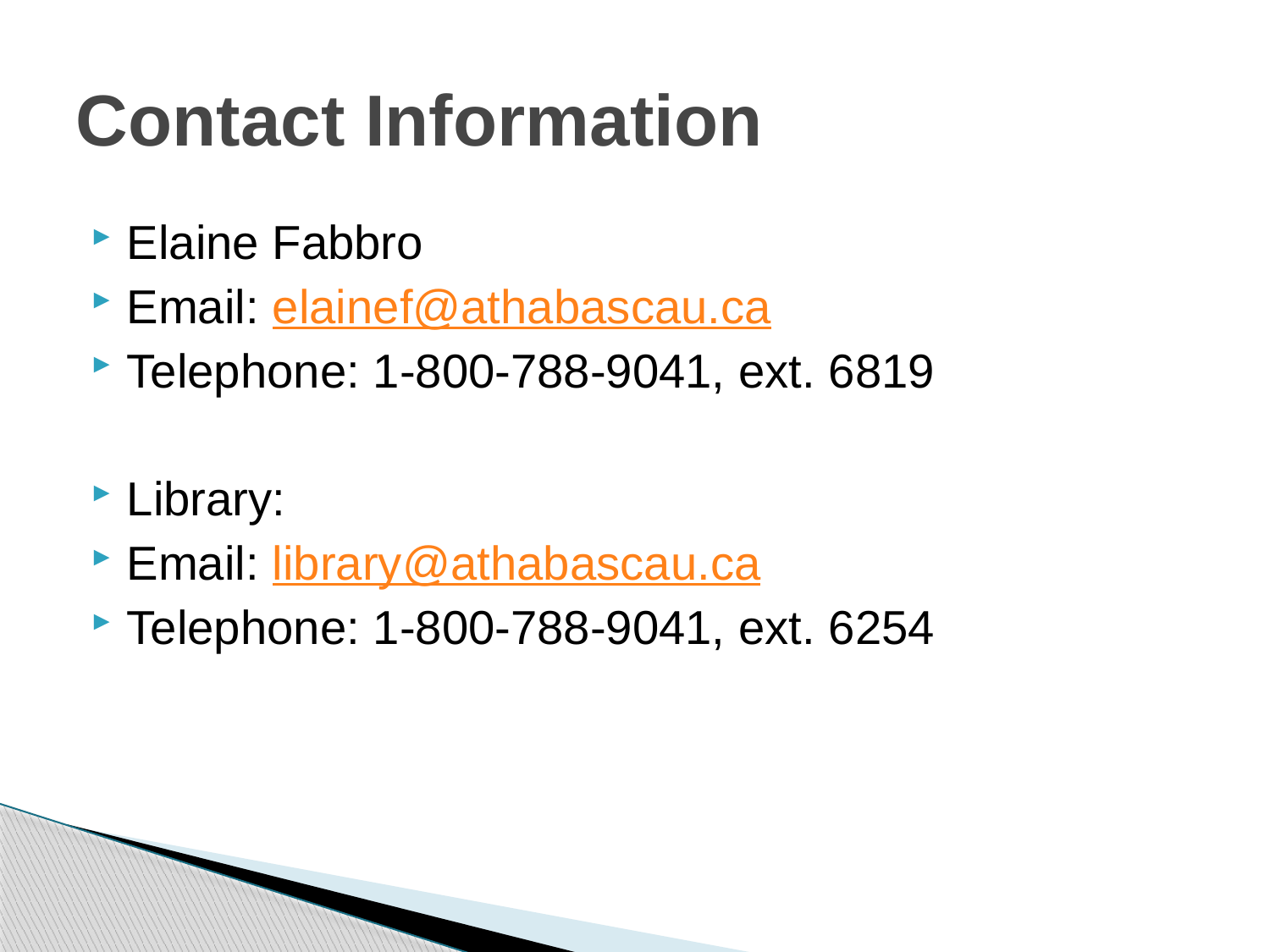

# Contact Information
Elaine Fabbro
Email: elainef@athabascau.ca
Telephone: 1-800-788-9041, ext. 6819

Library:
Email: library@athabascau.ca
Telephone: 1-800-788-9041, ext. 6254